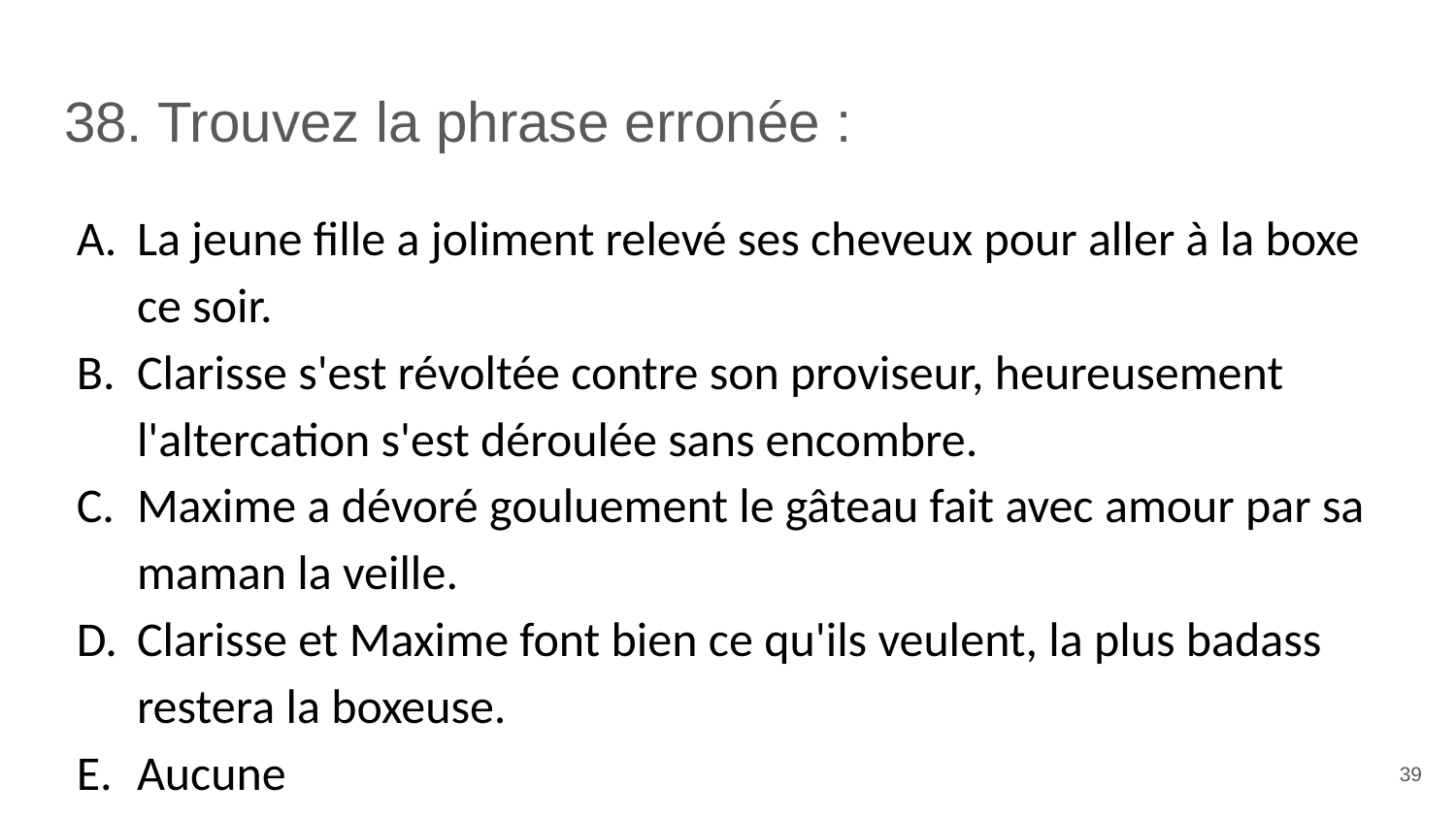

# 38. Trouvez la phrase erronée :

La jeune fille a joliment relevé ses cheveux pour aller à la boxe ce soir.
Clarisse s'est révoltée contre son proviseur, heureusement l'altercation s'est déroulée sans encombre.
Maxime a dévoré gouluement le gâteau fait avec amour par sa maman la veille.
Clarisse et Maxime font bien ce qu'ils veulent, la plus badass restera la boxeuse.
Aucune

39